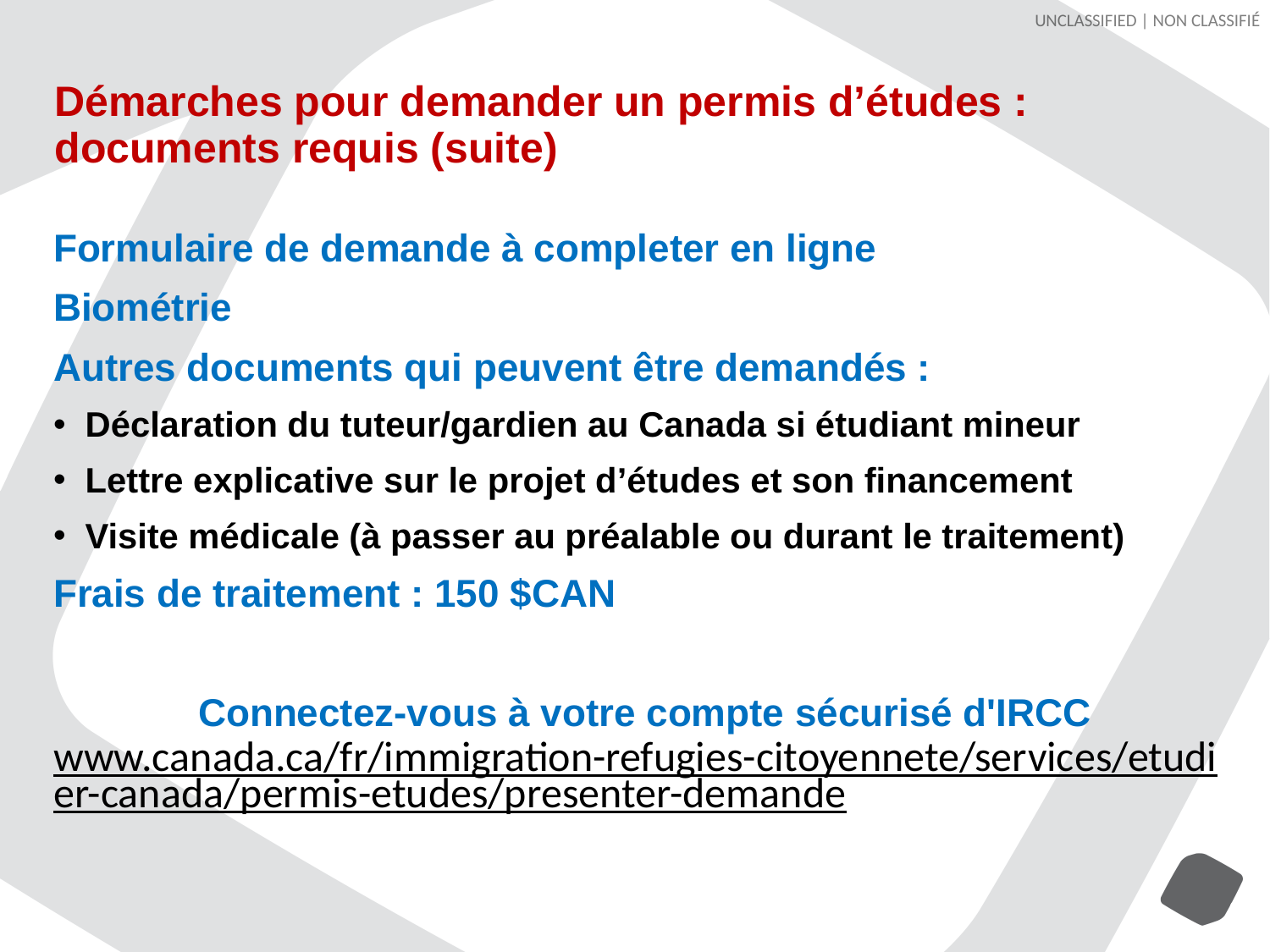

Démarches pour demander un permis d’études :
documents requis (suite)
Formulaire de demande à completer en ligne
Biométrie
Autres documents qui peuvent être demandés :
Déclaration du tuteur/gardien au Canada si étudiant mineur
Lettre explicative sur le projet d’études et son financement
Visite médicale (à passer au préalable ou durant le traitement)
Frais de traitement : 150 $CAN

Connectez-vous à votre compte sécurisé d'IRCC
www.canada.ca/fr/immigration-refugies-citoyennete/services/etudier-canada/permis-etudes/presenter-demande